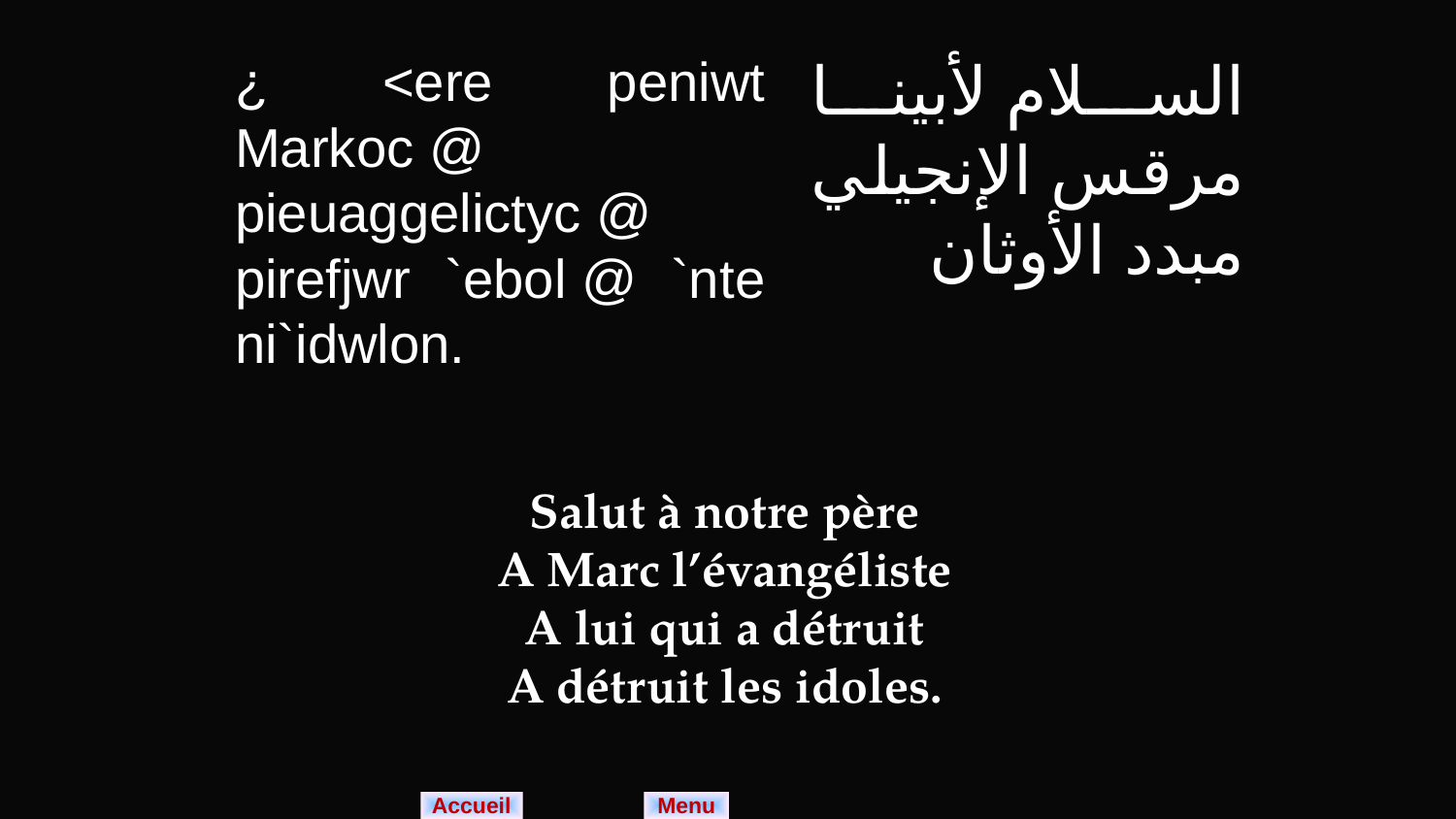

¿ <ere peniwt Markoc @ pieuaggelictyc @ pirefjwr `ebol @ `nte ni`idwlon.
السلام لأبينا مرقس الإنجيلي مبدد الأوثان
Salut à notre père
A Marc l’évangéliste
A lui qui a détruit
A détruit les idoles.
Menu